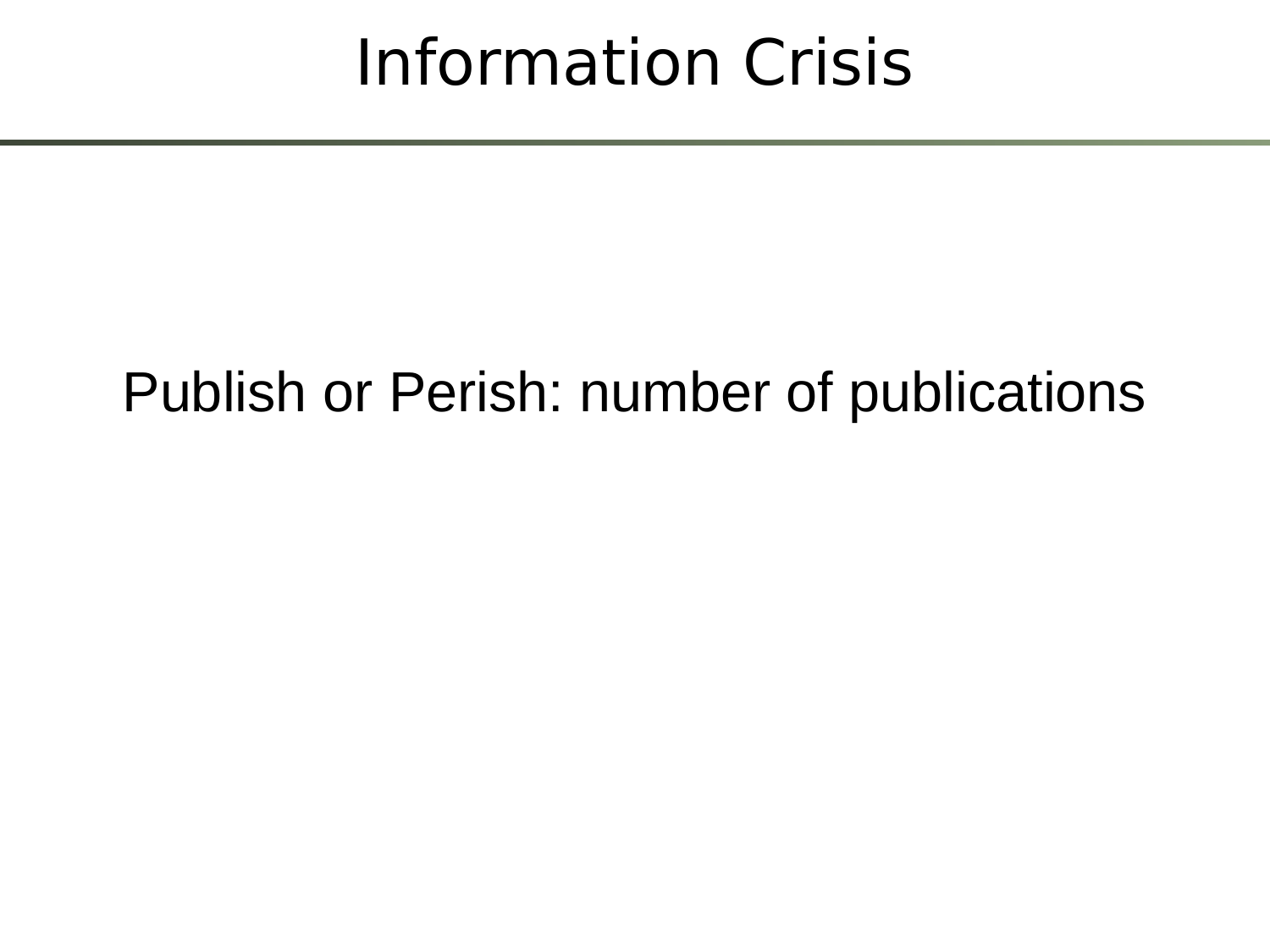

# Information Crisis
Publish or Perish: number of publications